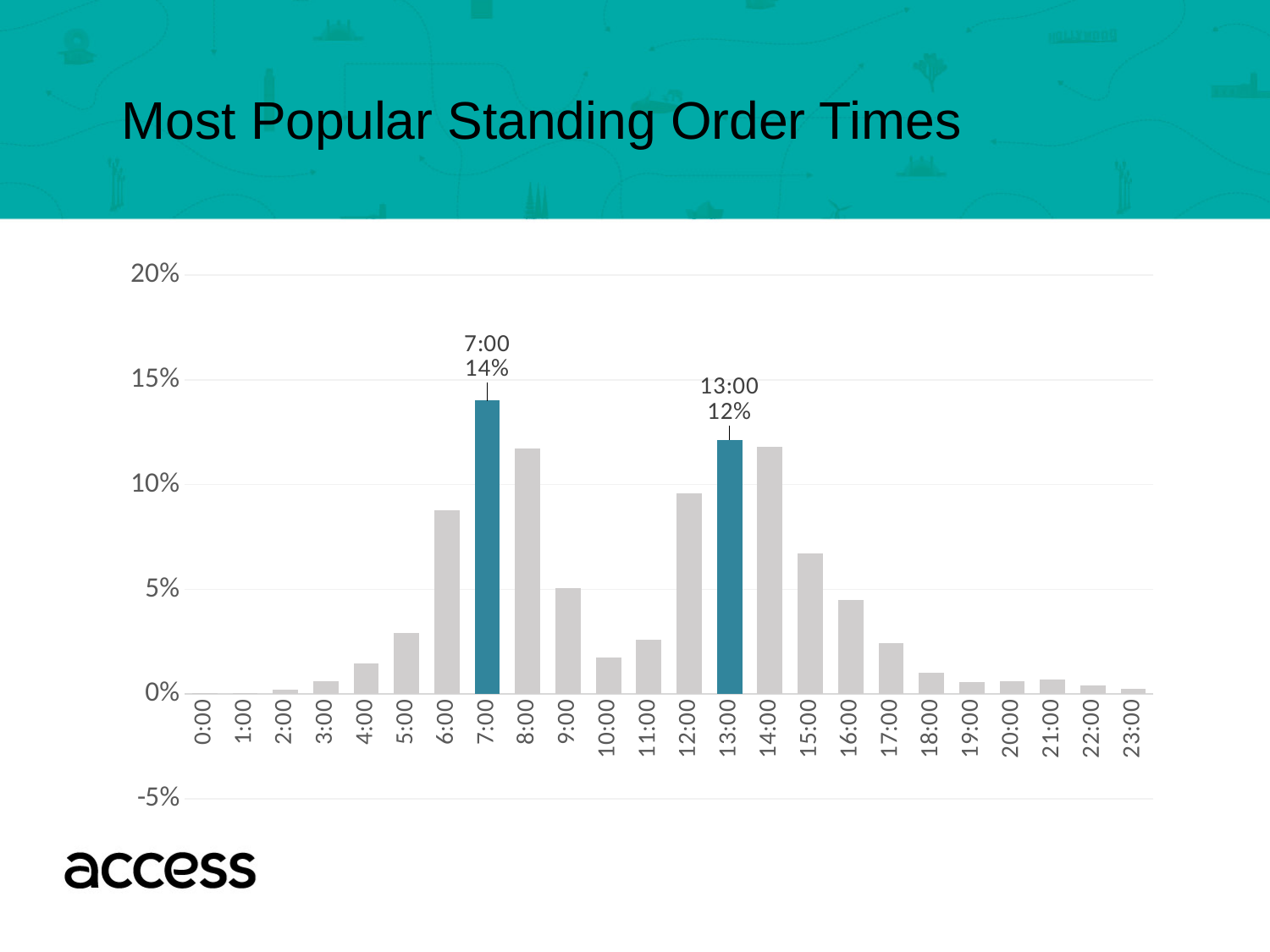

Most Popular Standing Order Times

### Chart

| Category |  |
|---|---|
| 0 | 0.0004 |
| 4.1666666666666699E-2 | 0.0004 |
| 8.3333333333333301E-2 | 0.0021 |
| 0.125 | 0.0062 |
| 0.16666666666666699 | 0.0148 |
| 0.20833333333333301 | 0.0291 |
| 0.25 | 0.0878 |
| 0.29166666666666702 | 0.1402 |
| 0.33333333333333298 | 0.1172 |
| 0.375 | 0.0507 |
| 0.41666666666666702 | 0.0175 |
| 0.45833333333333298 | 0.0261 |
| 0.5 | 0.0959 |
| 0.54166666666666696 | 0.1214 |
| 0.58333333333333304 | 0.1181 |
| 0.625 | 0.0671 |
| 0.66666666666666696 | 0.0451 |
| 0.70833333333333304 | 0.0243 |
| 0.75 | 0.0103 |
| 0.79166666666666696 | 0.0059 |
| 0.83333333333333304 | 0.0061 |
| 0.875 | 0.0069 |
| 0.91666666666666696 | 0.004 |
| 0.95833333333333304 | 0.0026 |